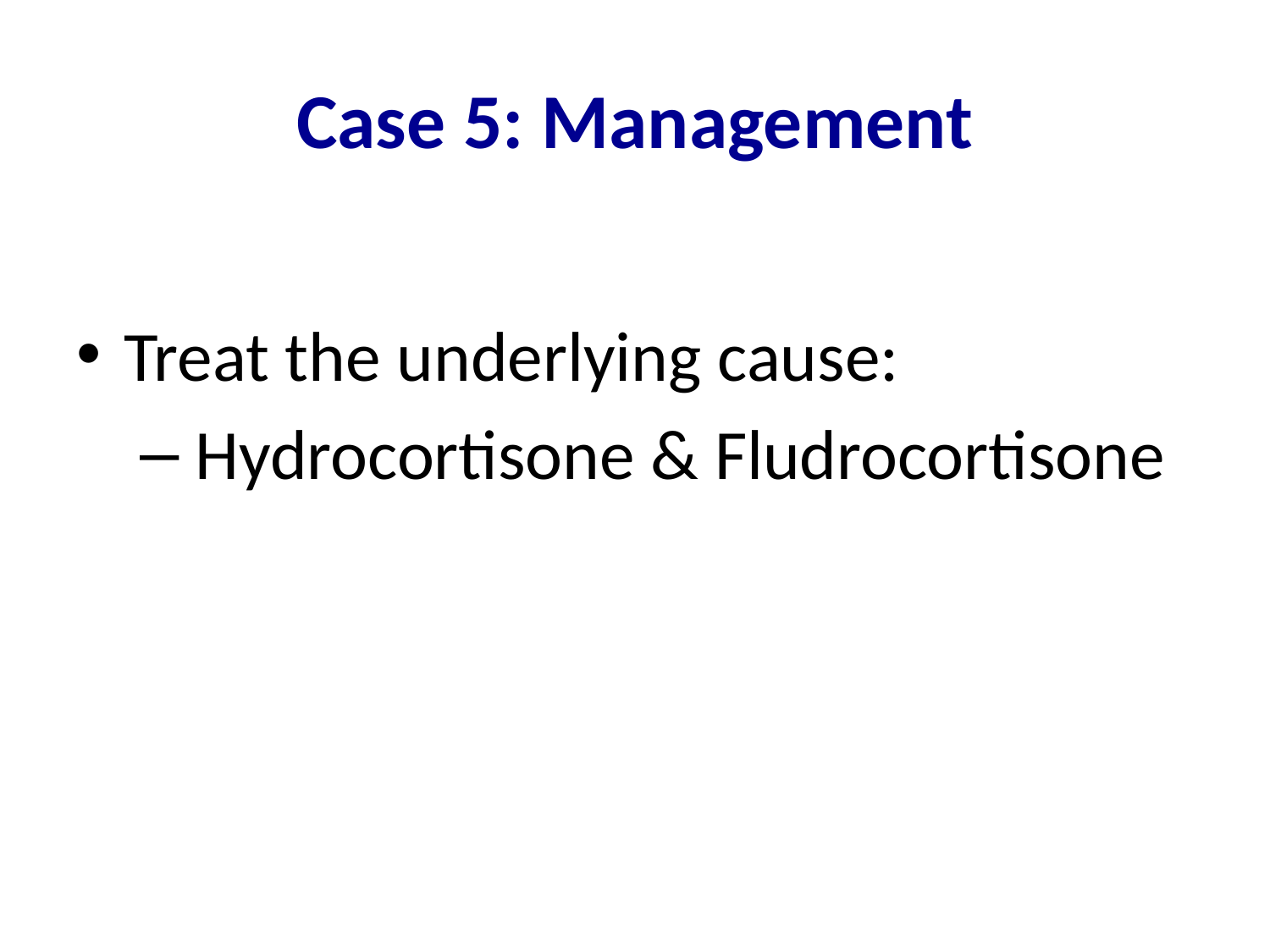

# Case 5: Management

Treat the underlying cause:
 Hydrocortisone & Fludrocortisone